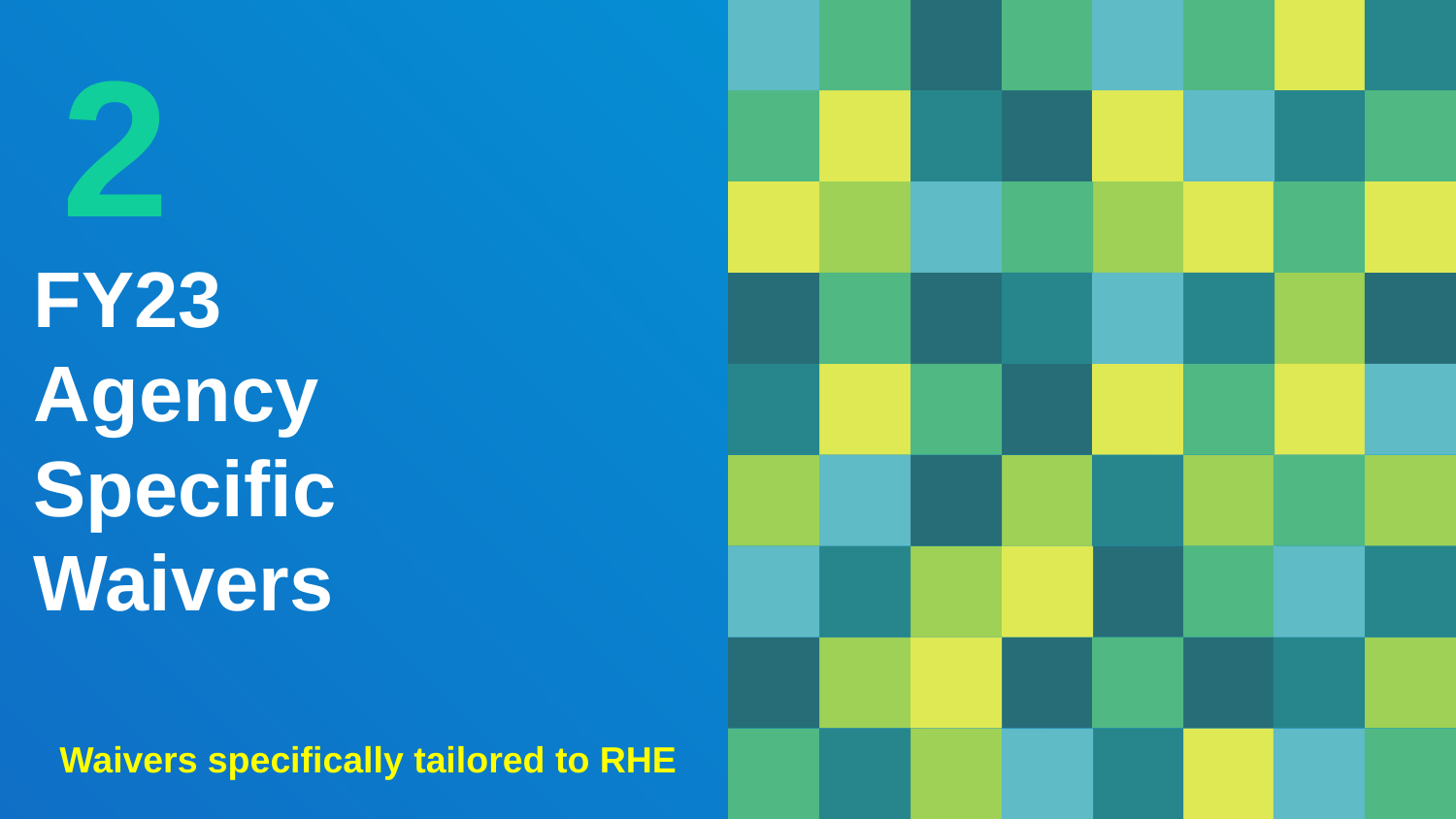

2
# FY23 Agency Specific Waivers
Waivers specifically tailored to RHE